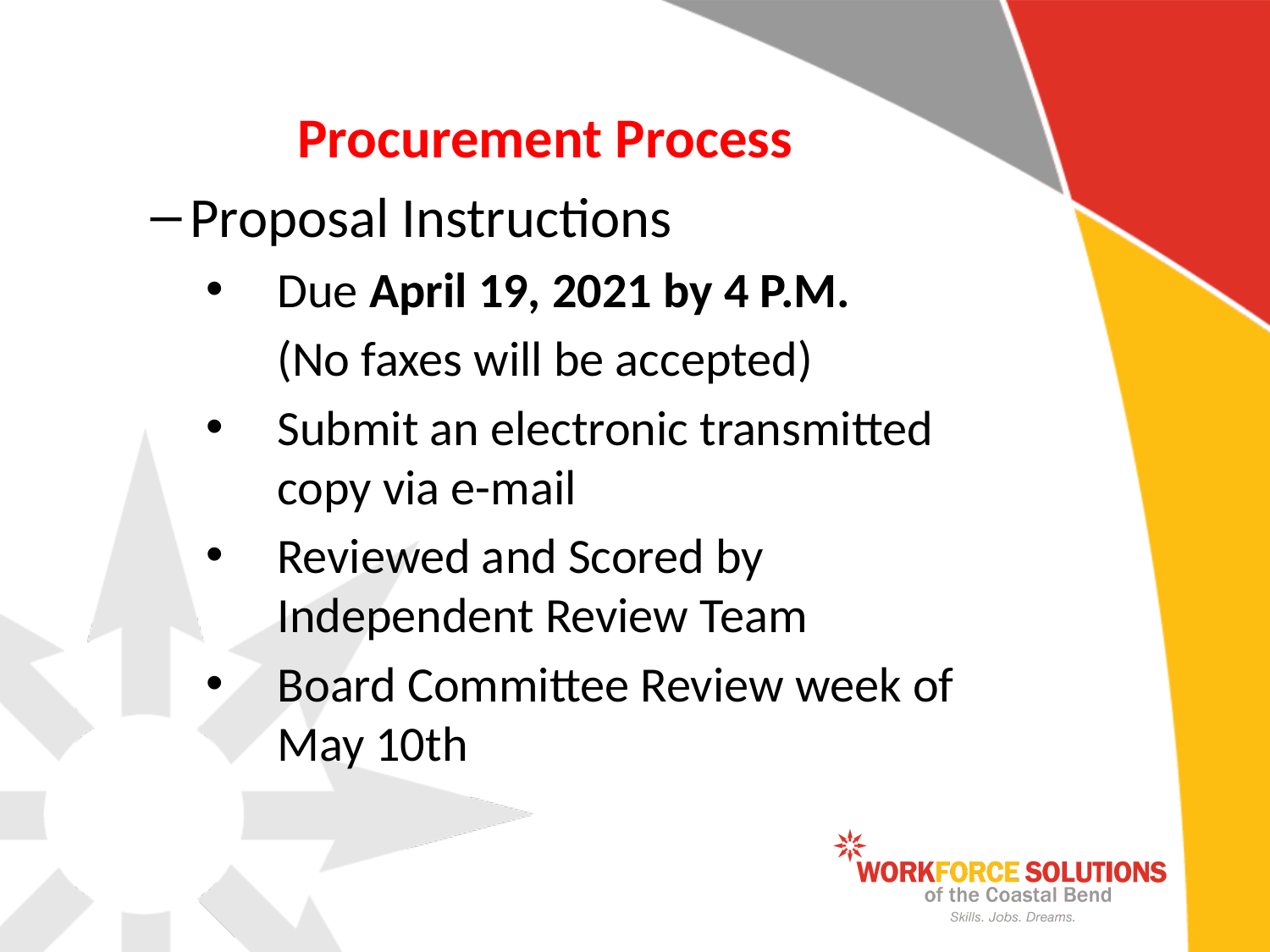

Procurement Process
Proposal Instructions
Due April 19, 2021 by 4 P.M.
	(No faxes will be accepted)
Submit an electronic transmitted copy via e-mail
Reviewed and Scored by Independent Review Team
Board Committee Review week of May 10th